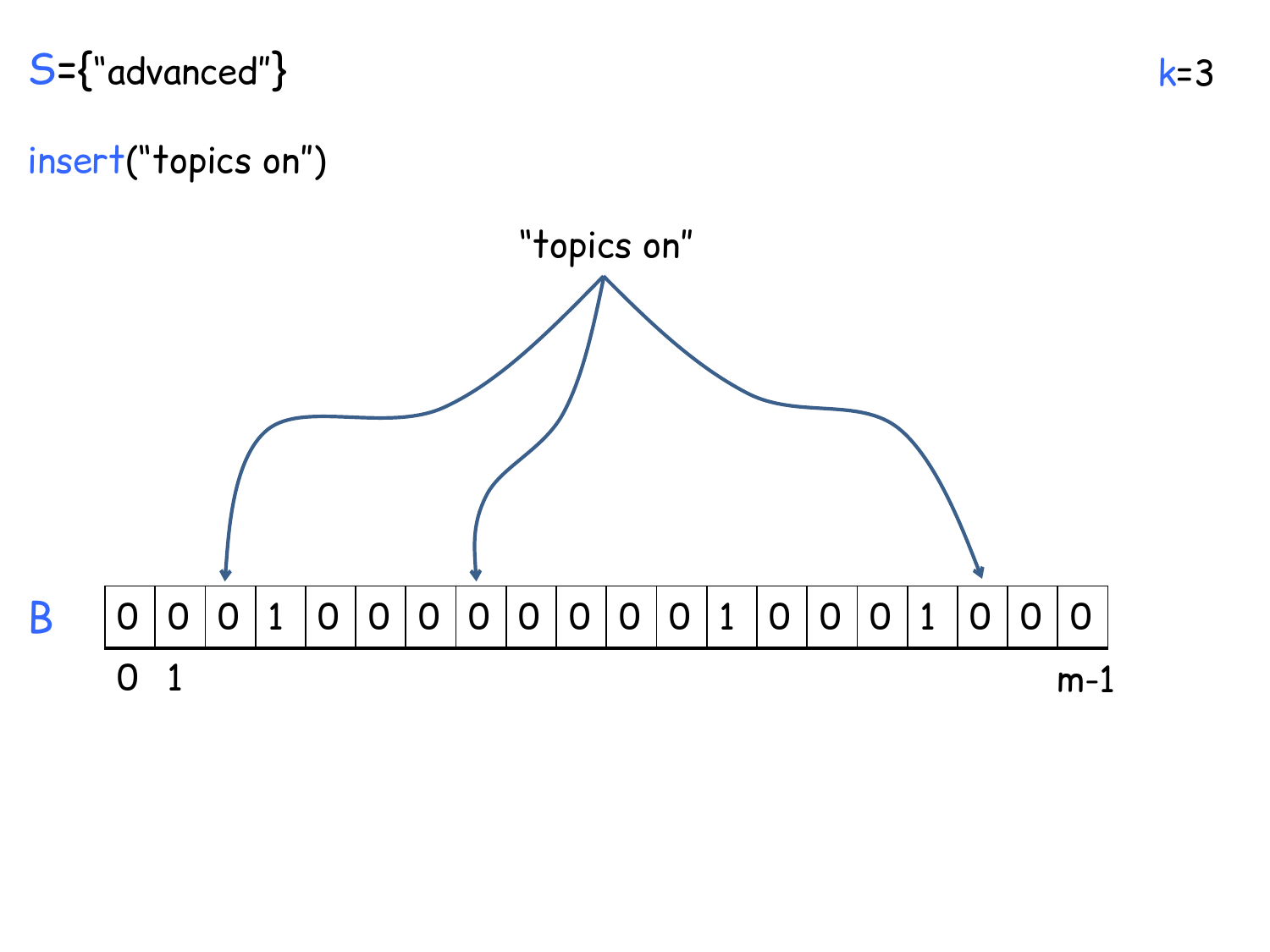

S={“advanced”}
k=3
insert(“topics on”)
“topics on”

B
| 0 | 0 | 0 | 1 | 0 | 0 | 0 | 0 | 0 | 0 | 0 | 0 | 1 | 0 | 0 | 0 | 1 | 0 | 0 | 0 |
| --- | --- | --- | --- | --- | --- | --- | --- | --- | --- | --- | --- | --- | --- | --- | --- | --- | --- | --- | --- |
0
1
m-1